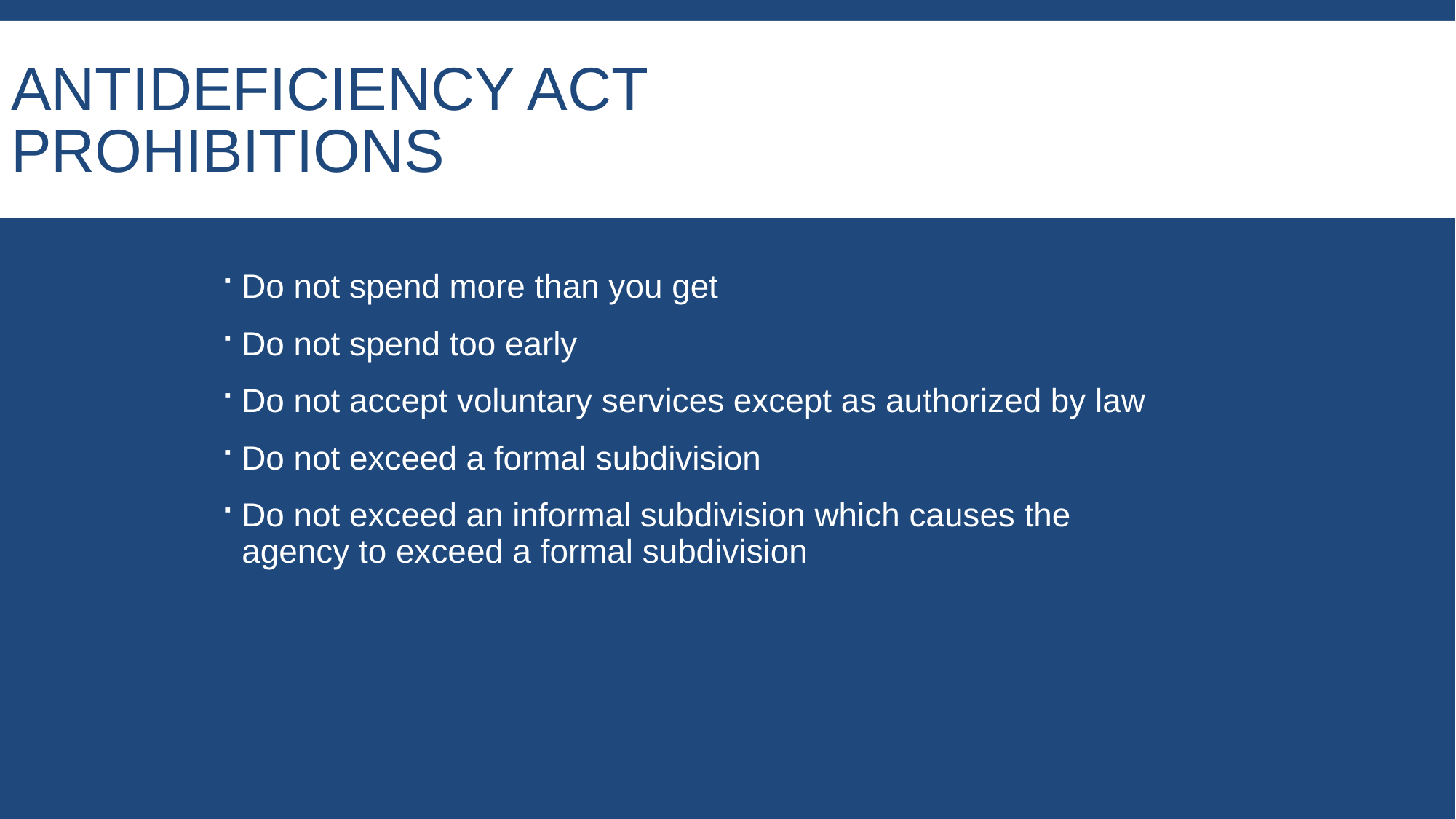

Antideficiency Act Prohibitions
Do not spend more than you get
Do not spend too early
Do not accept voluntary services except as authorized by law
Do not exceed a formal subdivision
Do not exceed an informal subdivision which causes the agency to exceed a formal subdivision